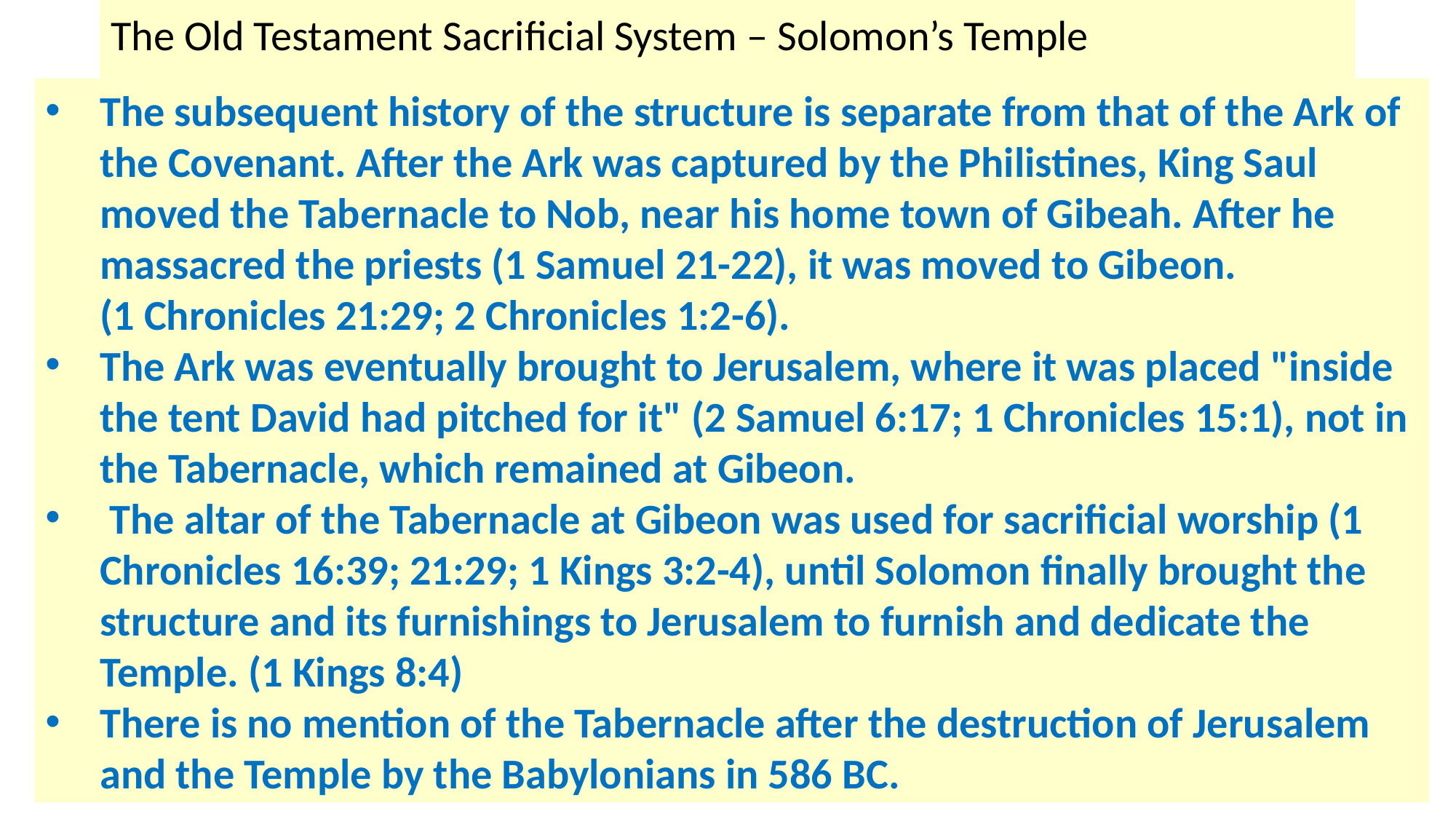

# The Old Testament Sacrificial System – Solomon’s Temple
The subsequent history of the structure is separate from that of the Ark of the Covenant. After the Ark was captured by the Philistines, King Saul moved the Tabernacle to Nob, near his home town of Gibeah. After he massacred the priests (1 Samuel 21-22), it was moved to Gibeon.                (1 Chronicles 21:29; 2 Chronicles 1:2-6).
The Ark was eventually brought to Jerusalem, where it was placed "inside the tent David had pitched for it" (2 Samuel 6:17; 1 Chronicles 15:1), not in the Tabernacle, which remained at Gibeon.
 The altar of the Tabernacle at Gibeon was used for sacrificial worship (1 Chronicles 16:39; 21:29; 1 Kings 3:2-4), until Solomon finally brought the structure and its furnishings to Jerusalem to furnish and dedicate the Temple. (1 Kings 8:4)
There is no mention of the Tabernacle after the destruction of Jerusalem and the Temple by the Babylonians in 586 BC.